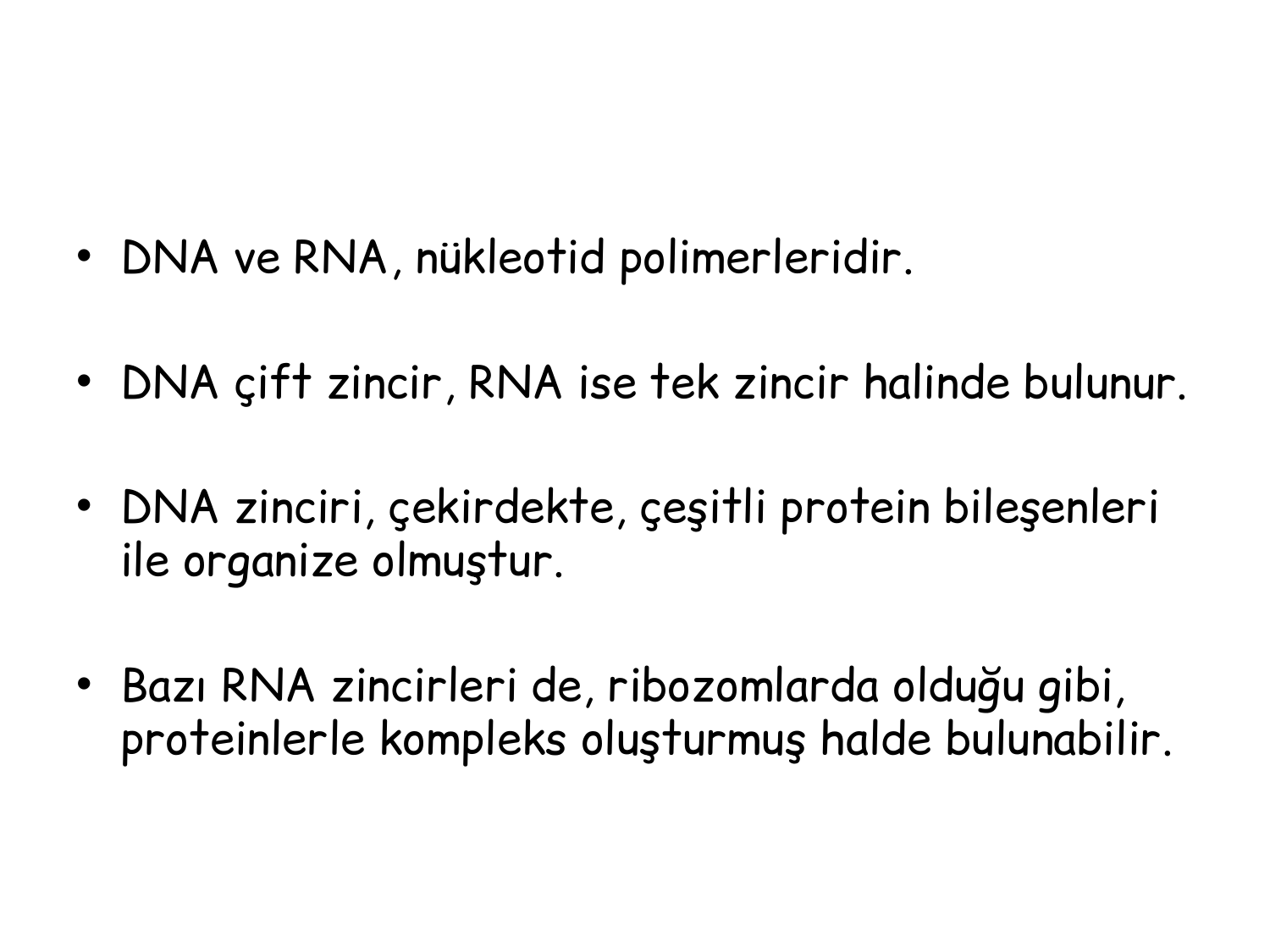

#
DNA ve RNA, nükleotid polimerleridir.

DNA çift zincir, RNA ise tek zincir halinde bulunur.

DNA zinciri, çekirdekte, çeşitli protein bileşenleri ile organize olmuştur.

Bazı RNA zincirleri de, ribozomlarda olduğu gibi, proteinlerle kompleks oluşturmuş halde bulunabilir.